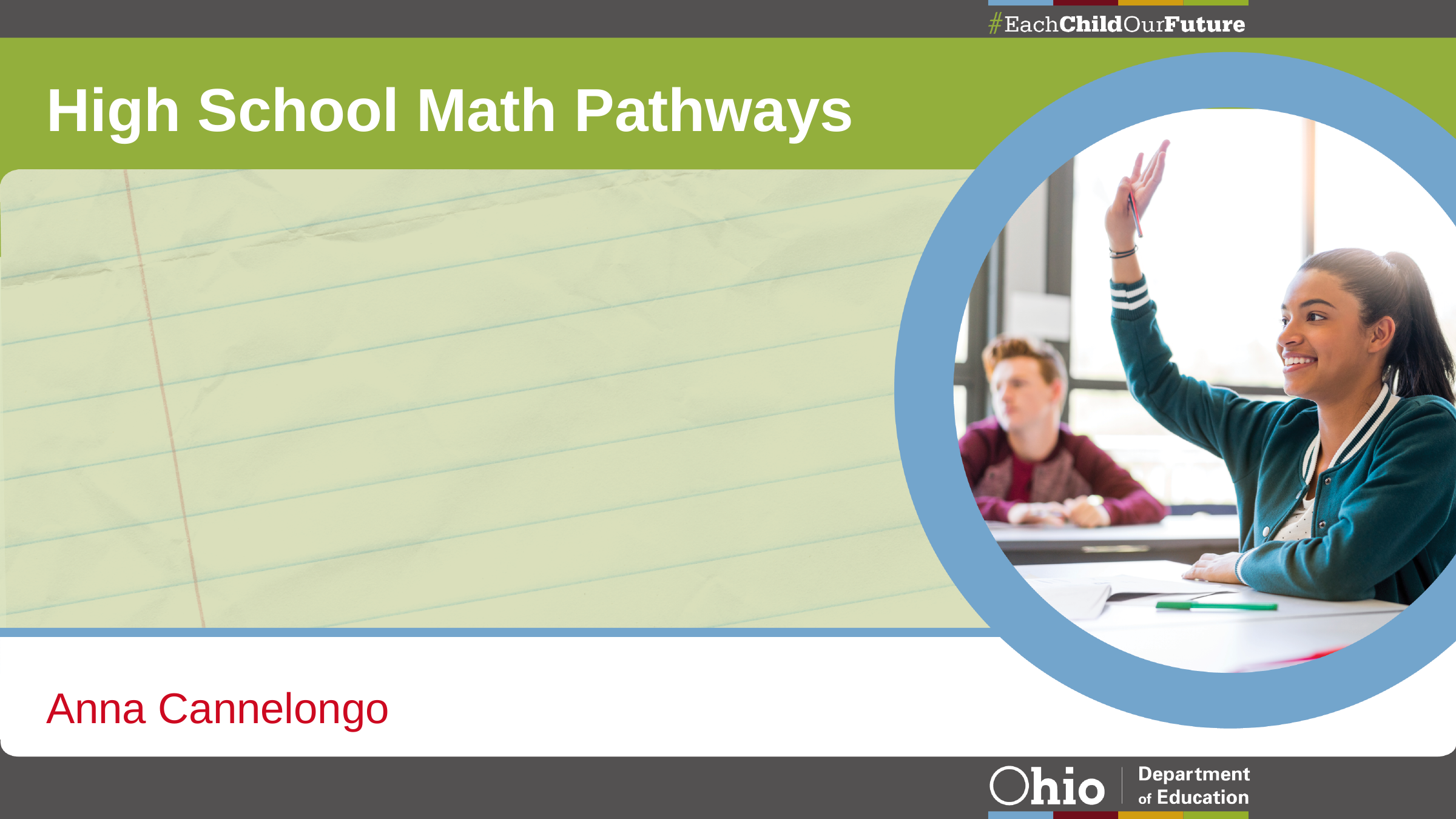

# High School Math Pathways
Anna Cannelongo